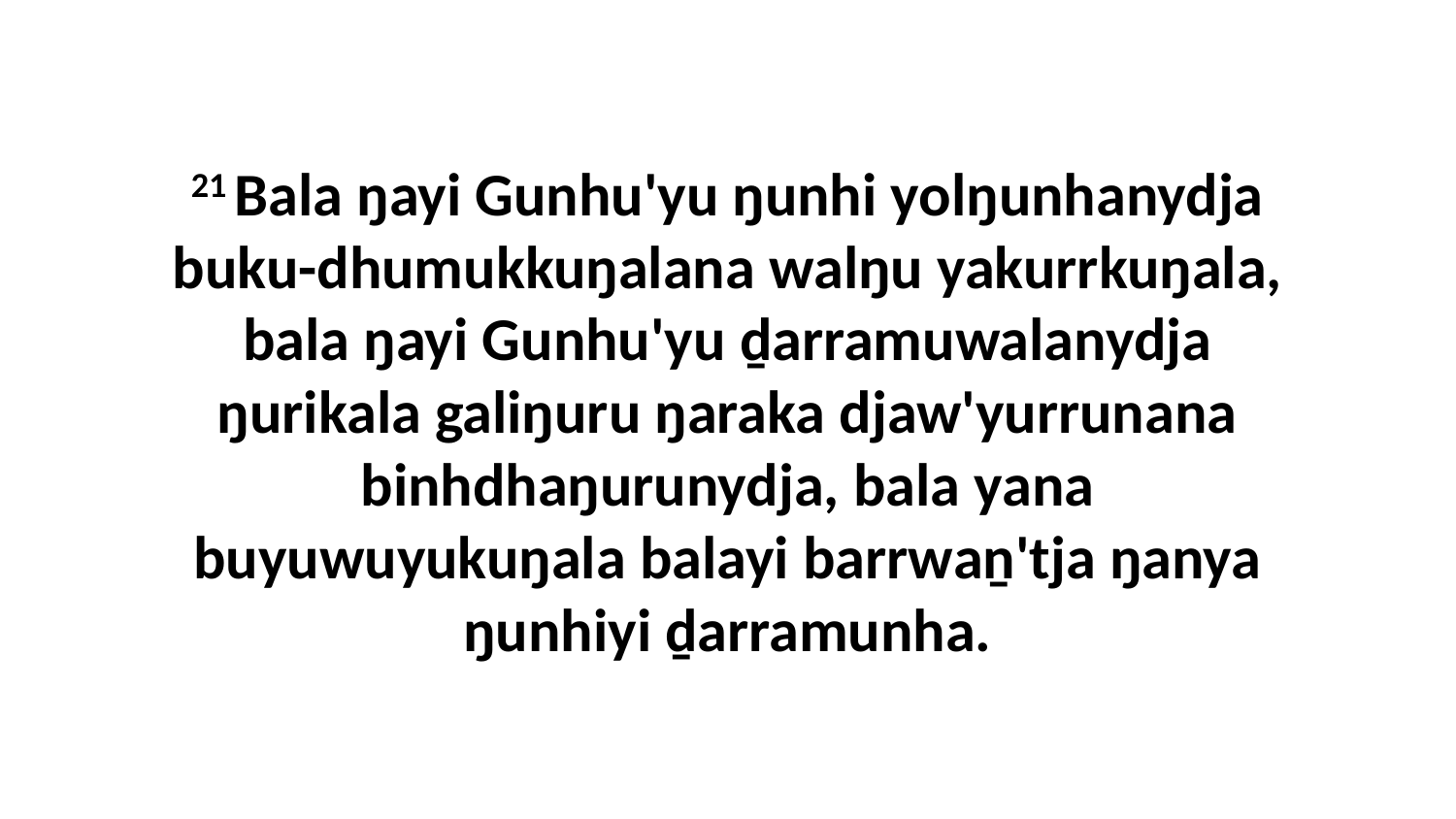

21 Bala ŋayi Gunhu'yu ŋunhi yolŋunhanydja buku-dhumukkuŋalana walŋu yakurrkuŋala, bala ŋayi Gunhu'yu ḏarramuwalanydja ŋurikala galiŋuru ŋaraka djaw'yurrunana binhdhaŋurunydja, bala yana buyuwuyukuŋala balayi barrwaṉ'tja ŋanya ŋunhiyi ḏarramunha.